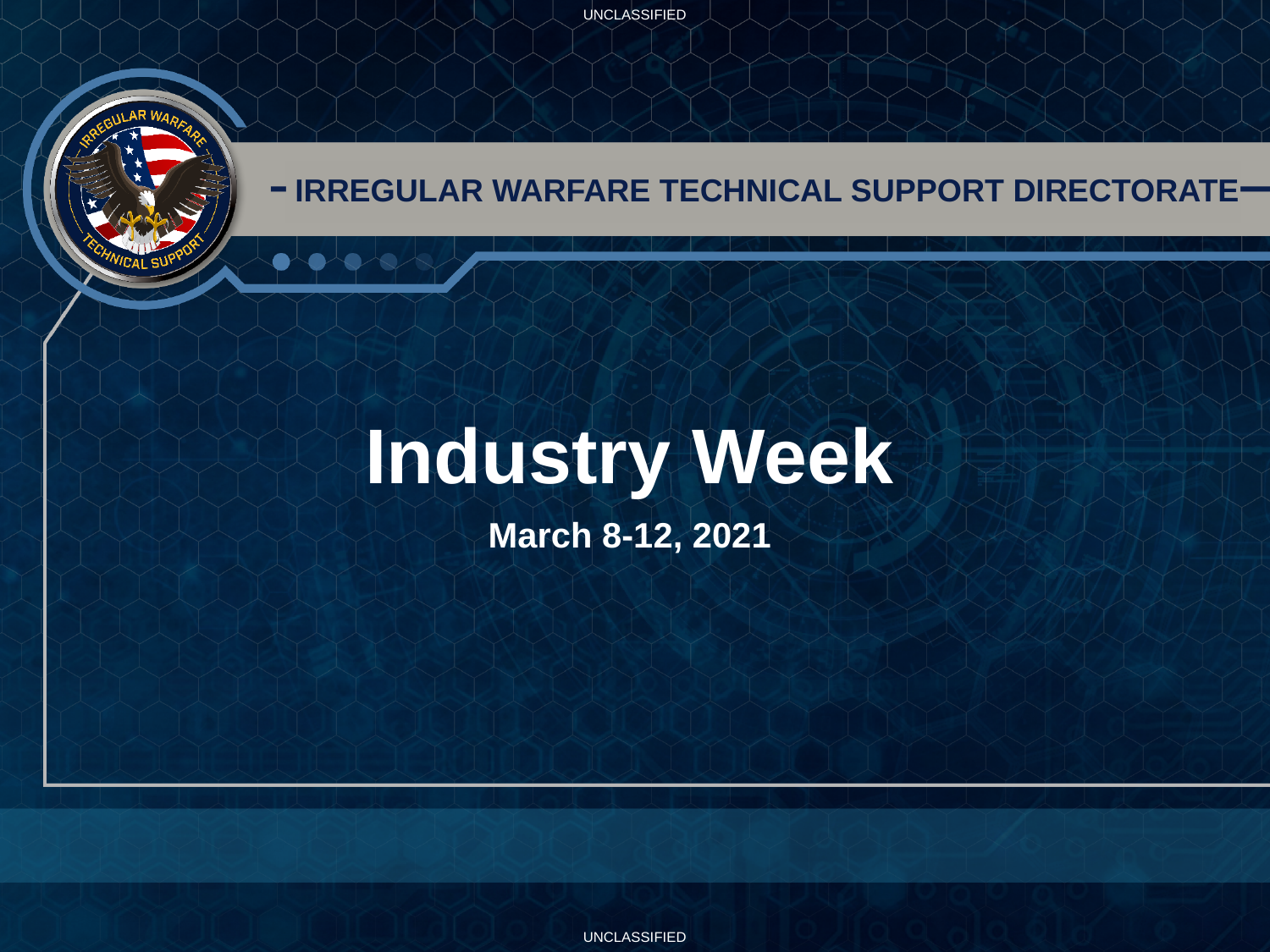

IRREGULAR WARFARE TECHNICAL SUPPORT DIRECTORATE
Industry Week
March 8-12, 2021